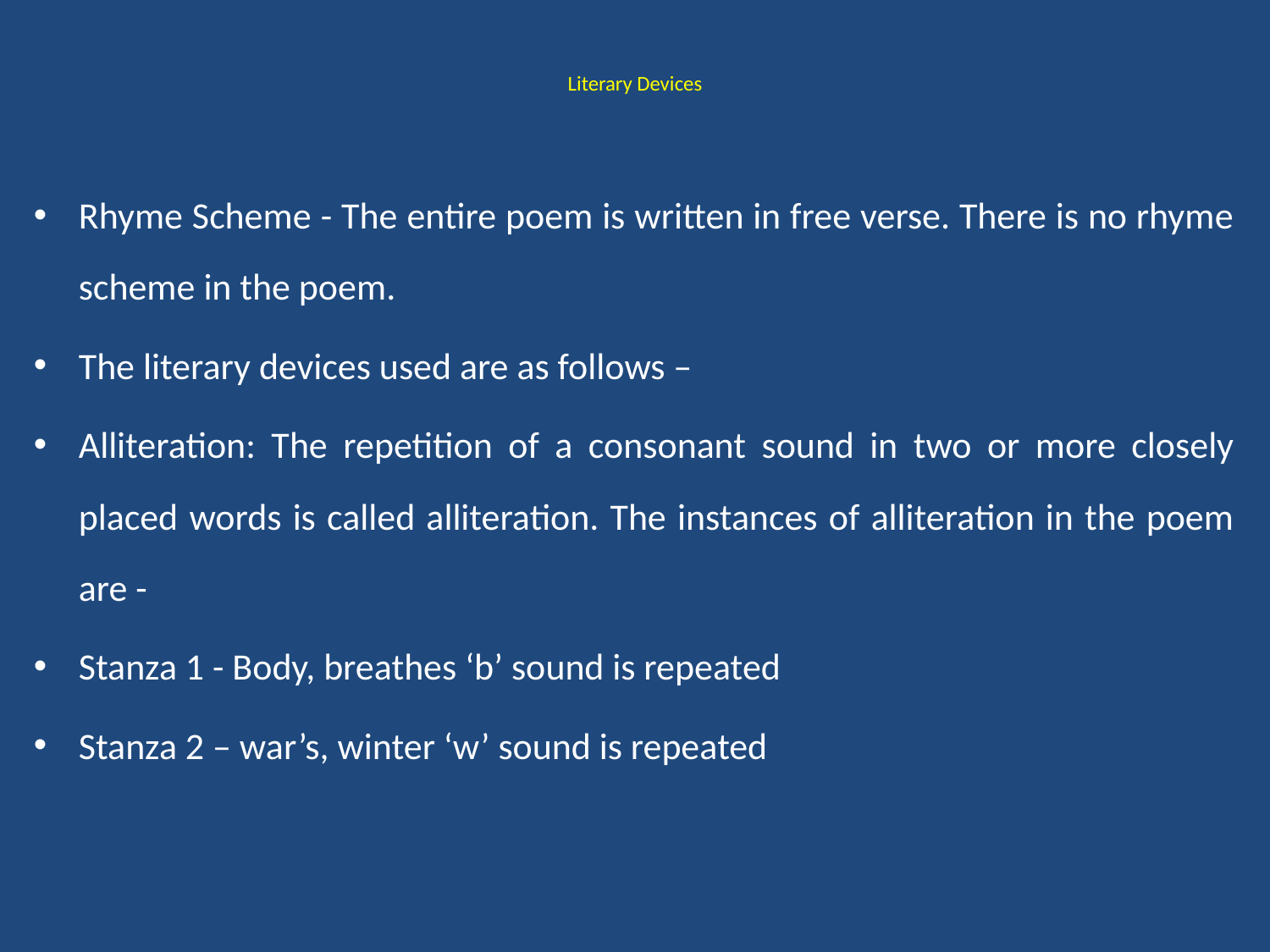

# Literary Devices
Rhyme Scheme - The entire poem is written in free verse. There is no rhyme scheme in the poem.
The literary devices used are as follows –
Alliteration: The repetition of a consonant sound in two or more closely placed words is called alliteration. The instances of alliteration in the poem are -
Stanza 1 - Body, breathes ‘b’ sound is repeated
Stanza 2 – war’s, winter ‘w’ sound is repeated